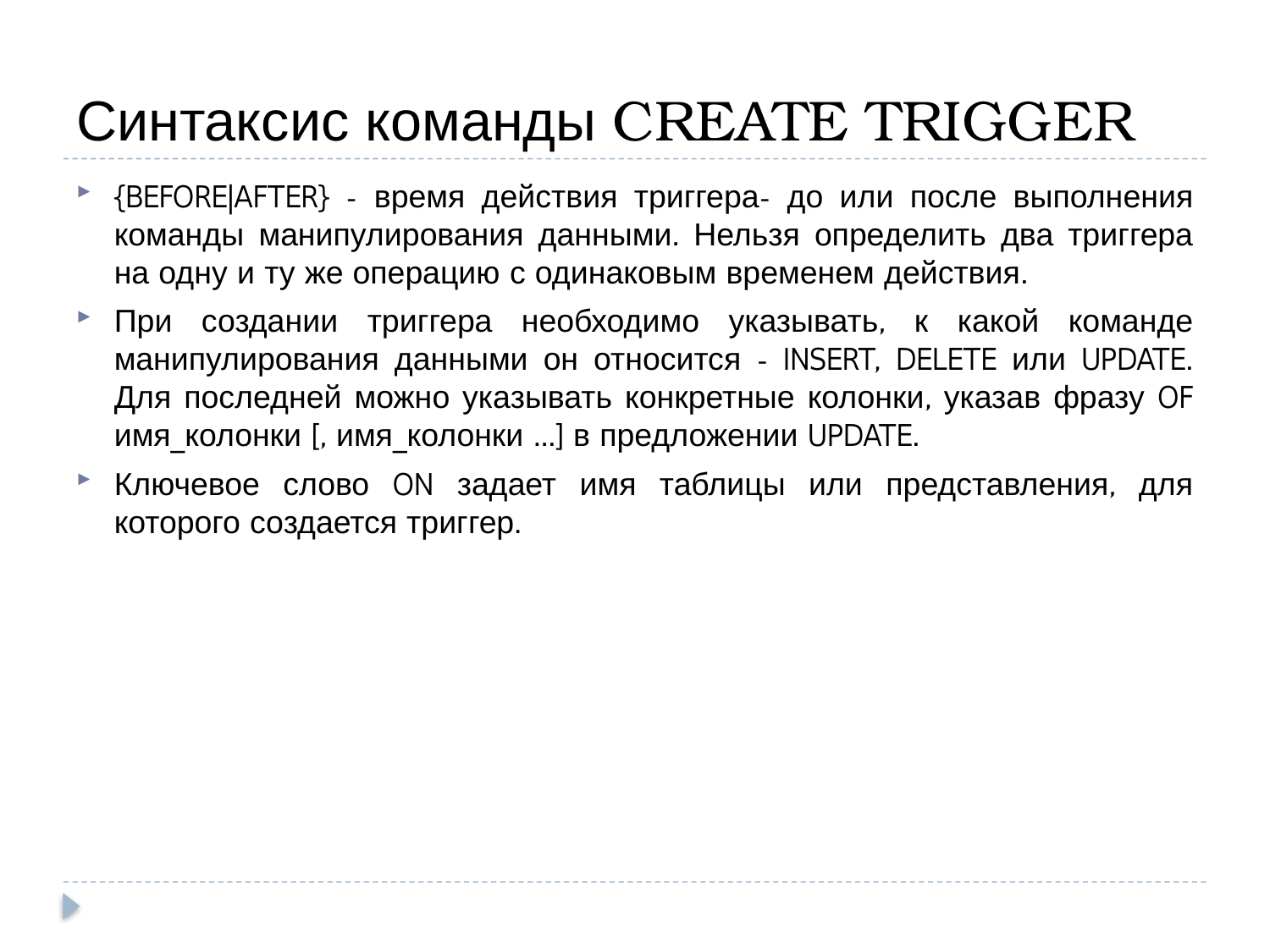

# Синтаксис команды CREATE TRIGGER
{BEFORE|AFTER} - время действия триггера- до или после выполнения команды манипулирования данными. Нельзя определить два триггера на одну и ту же операцию с одинаковым временем действия.
При создании триггера необходимо указывать, к какой команде манипулирования данными он относится - INSERT, DELETE или UPDATE. Для последней можно указывать конкретные колонки, указав фразу OF имя_колонки [, имя_колонки ...] в предложении UPDATE.
Ключевое слово ON задает имя таблицы или представления, для которого создается триггер.